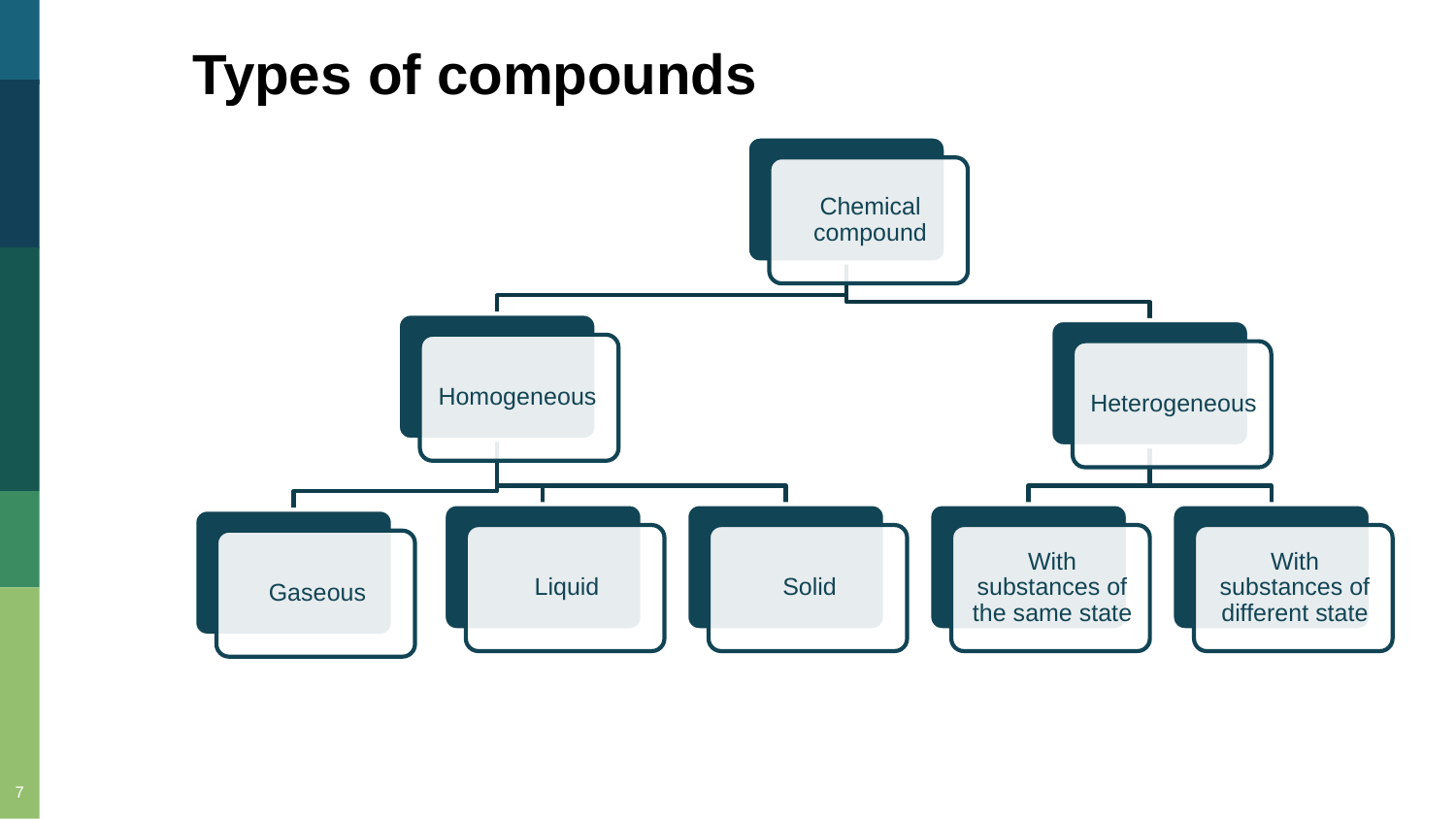

Chemical compound
Homogeneous
Gaseous
Liquid
Solid
Heterogeneous
With substances of the same state
With substances of different state
Types of compounds
7